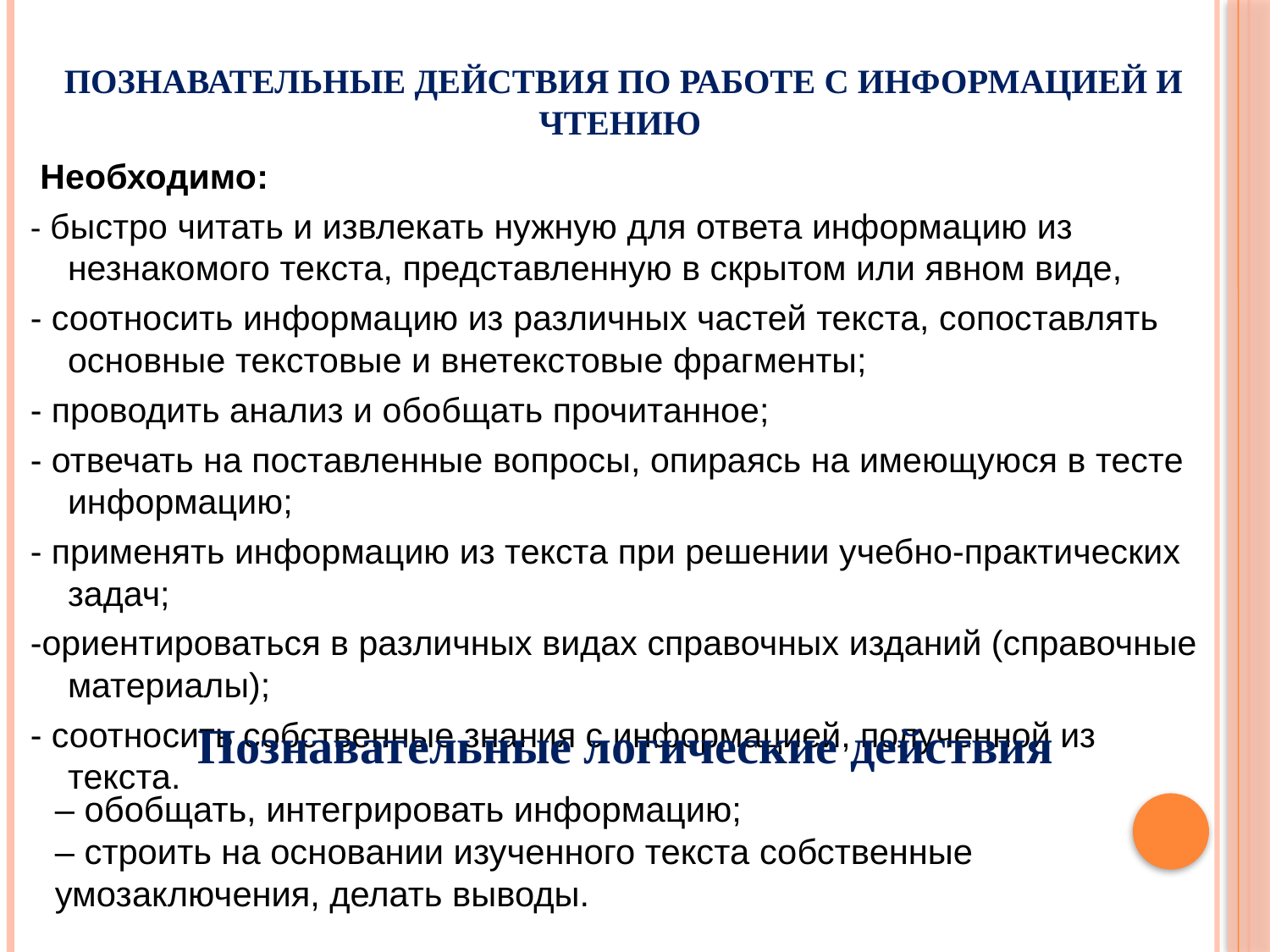

# Познавательные действия по работе с информацией и чтению
 Необходимо:
- быстро читать и извлекать нужную для ответа информацию из незнакомого текста, представленную в скрытом или явном виде,
- соотносить информацию из различных частей текста, сопоставлять основные текстовые и внетекстовые фрагменты;
- проводить анализ и обобщать прочитанное;
- отвечать на поставленные вопросы, опираясь на имеющуюся в тесте информацию;
- применять информацию из текста при решении учебно-практических задач;
-ориентироваться в различных видах справочных изданий (справочные материалы);
- соотносить собственные знания с информацией, полученной из текста.

Познавательные логические действия
– обобщать, интегрировать информацию;
– строить на основании изученного текста собственные умозаключения, делать выводы.